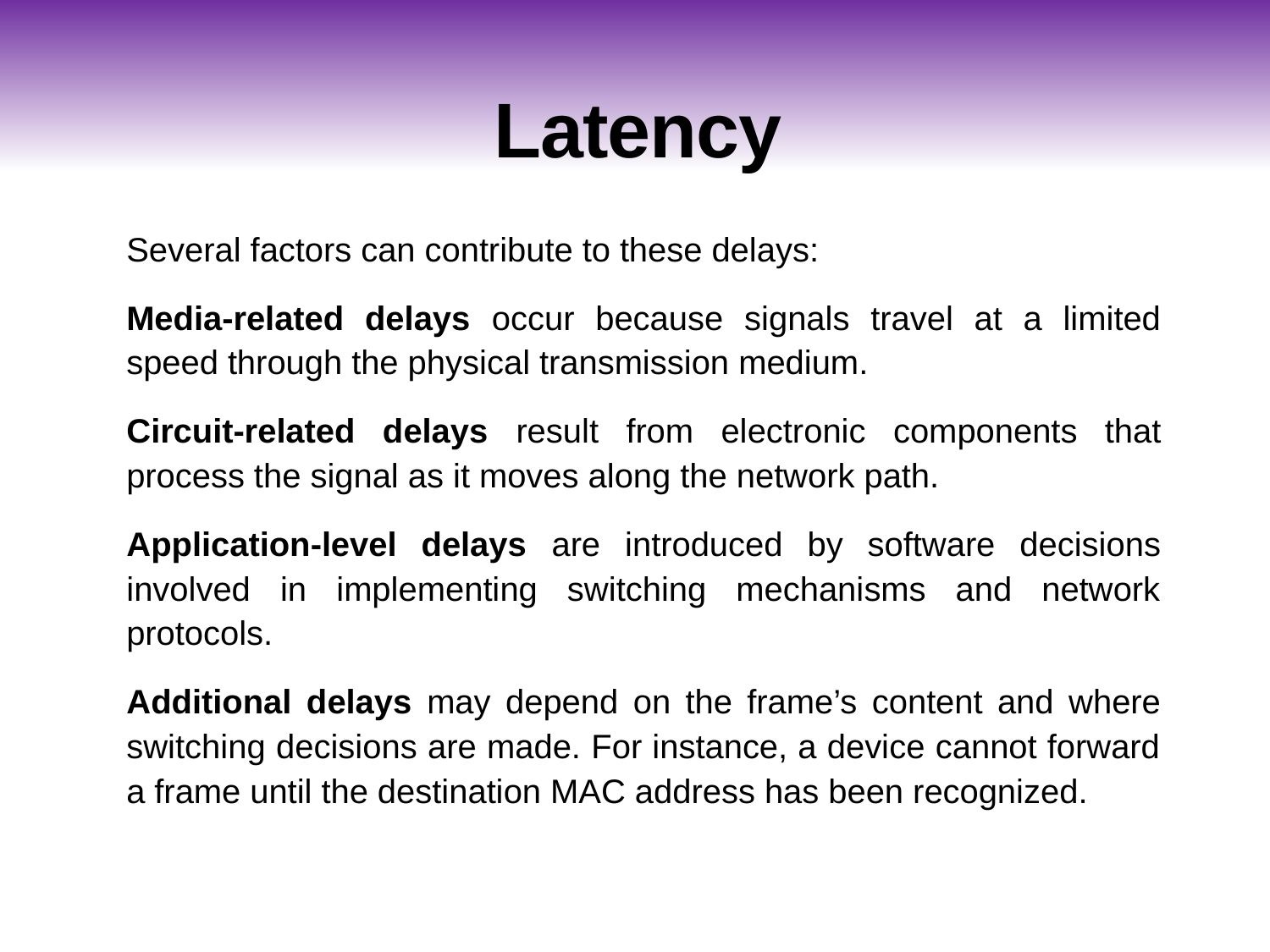

# Latency
Several factors can contribute to these delays:
Media-related delays occur because signals travel at a limited speed through the physical transmission medium.
Circuit-related delays result from electronic components that process the signal as it moves along the network path.
Application-level delays are introduced by software decisions involved in implementing switching mechanisms and network protocols.
Additional delays may depend on the frame’s content and where switching decisions are made. For instance, a device cannot forward a frame until the destination MAC address has been recognized.